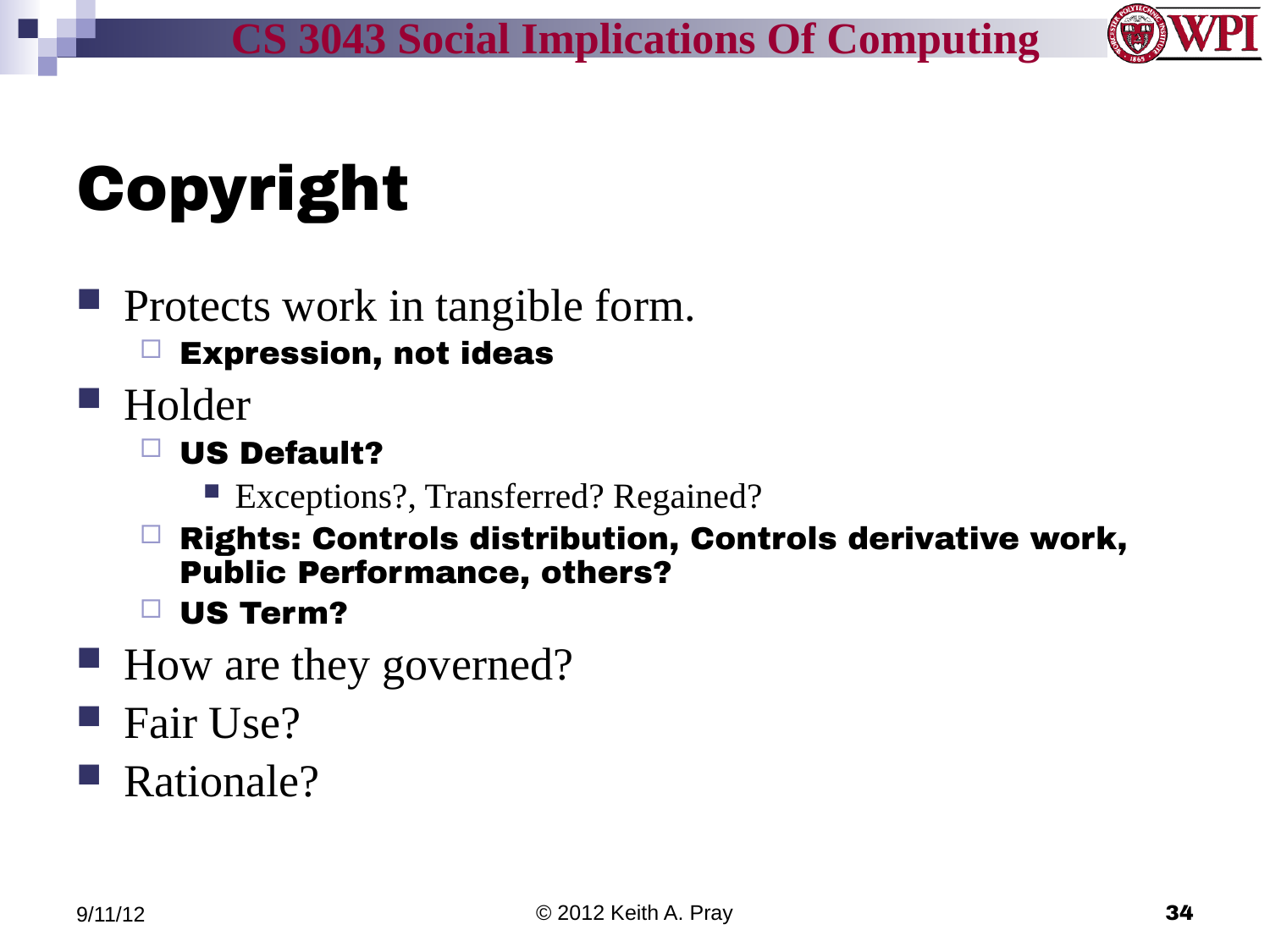

# Copyright
Protects work in tangible form.
Expression, not ideas
Holder
US Default?
Exceptions?, Transferred? Regained?
Rights: Controls distribution, Controls derivative work, Public Performance, others?
US Term?
How are they governed?
Fair Use?
Rationale?
9/11/12
© 2012 Keith A. Pray
34